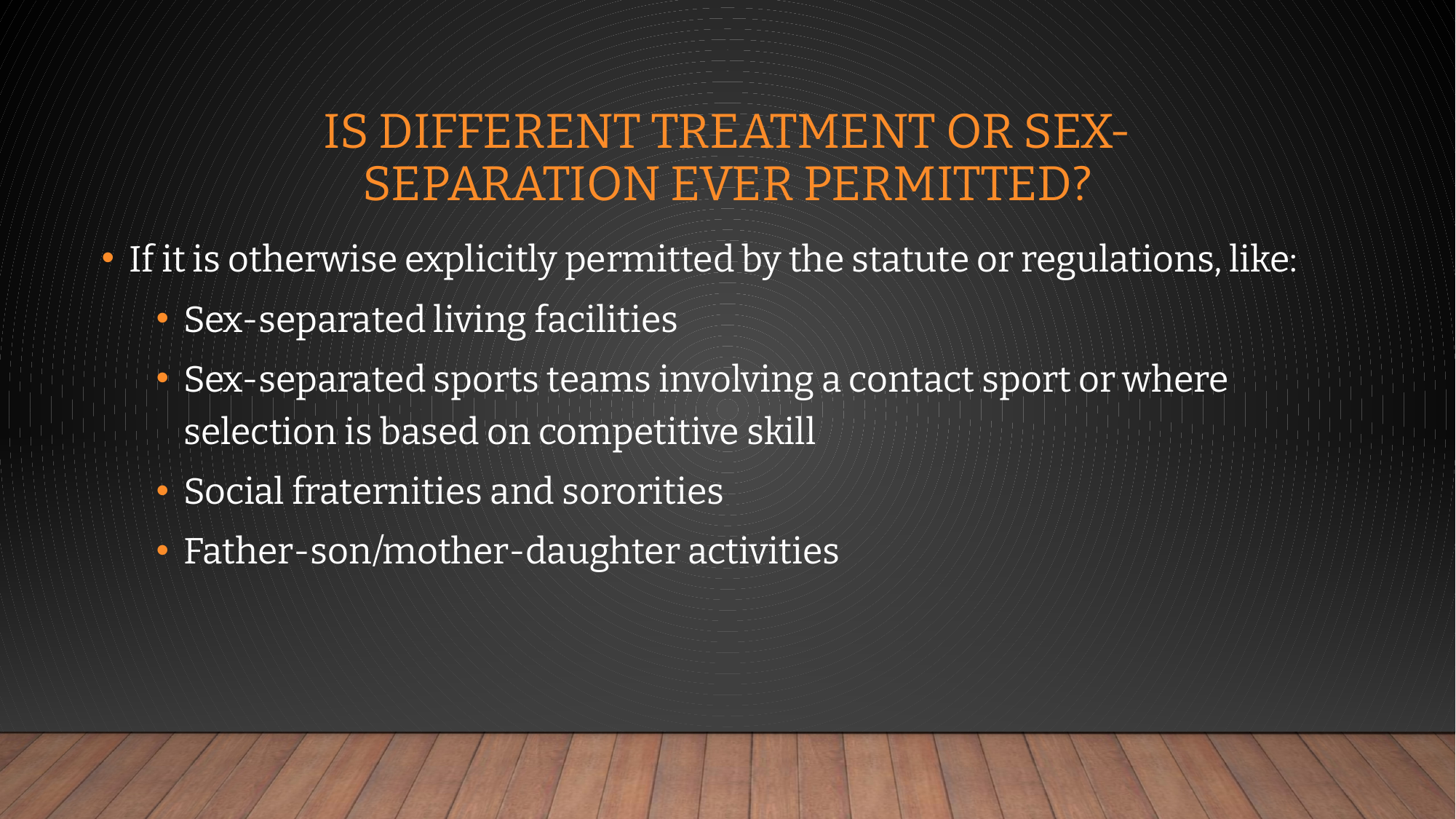

# Is different treatment or sex-separation ever permitted?
If it is otherwise explicitly permitted by the statute or regulations, like:
Sex-separated living facilities
Sex-separated sports teams involving a contact sport or where selection is based on competitive skill
Social fraternities and sororities
Father-son/mother-daughter activities